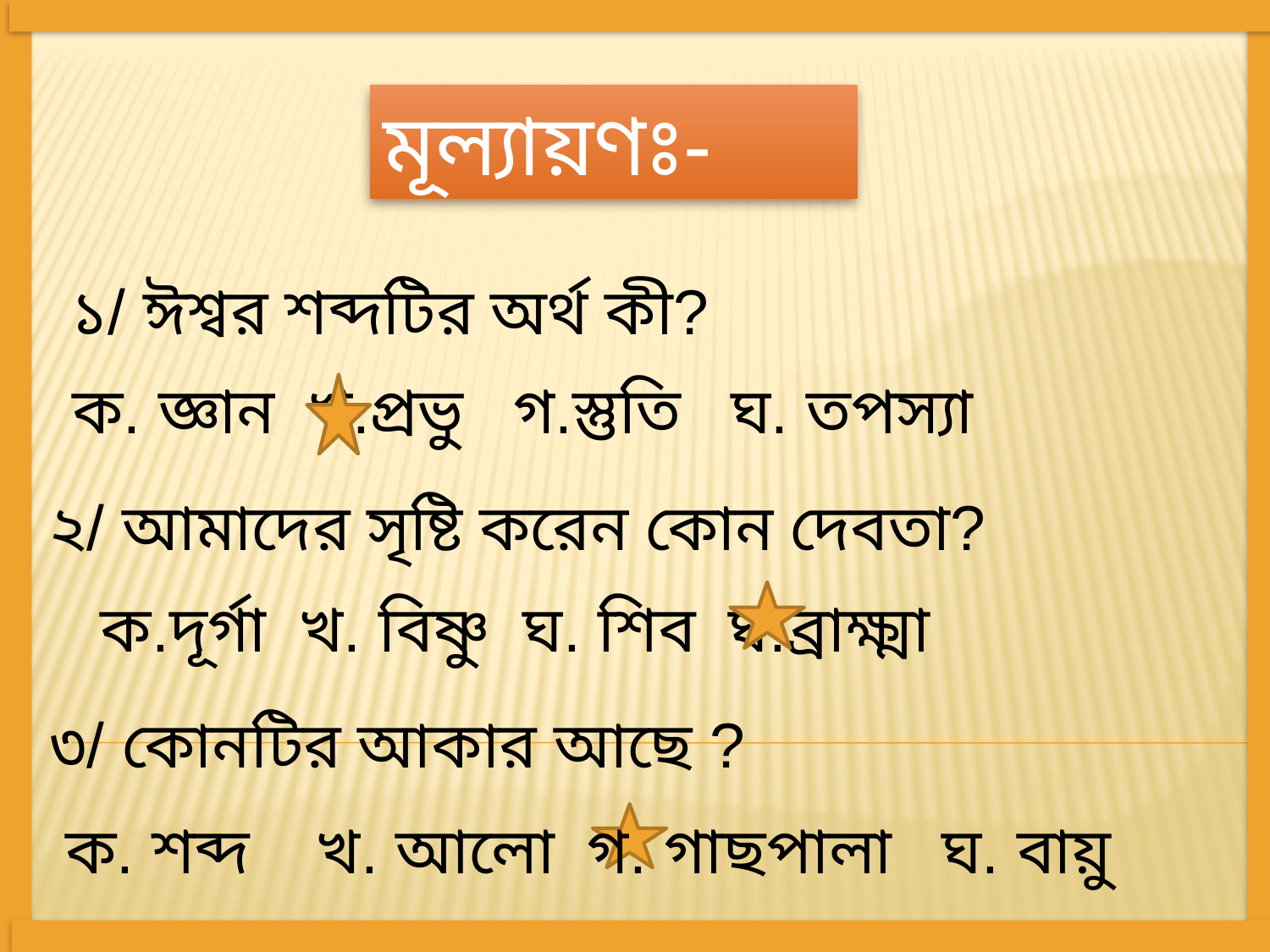

মূল্যায়ণঃ-
১/ ঈশ্বর শব্দটির অর্থ কী?
ক. জ্ঞান  খ.প্রভু   গ.স্তুতি   ঘ. তপস্যা

২/ আমাদের সৃষ্টি করেন কোন দেবতা?
ক.দূর্গা  খ. বিষ্ণু  ঘ. শিব  ঘ.ব্রাক্ষ্মা

৩/ কোনটির আকার আছে ?
ক. শব্দ    খ. আলো  গ. গাছপালা   ঘ. বায়ু